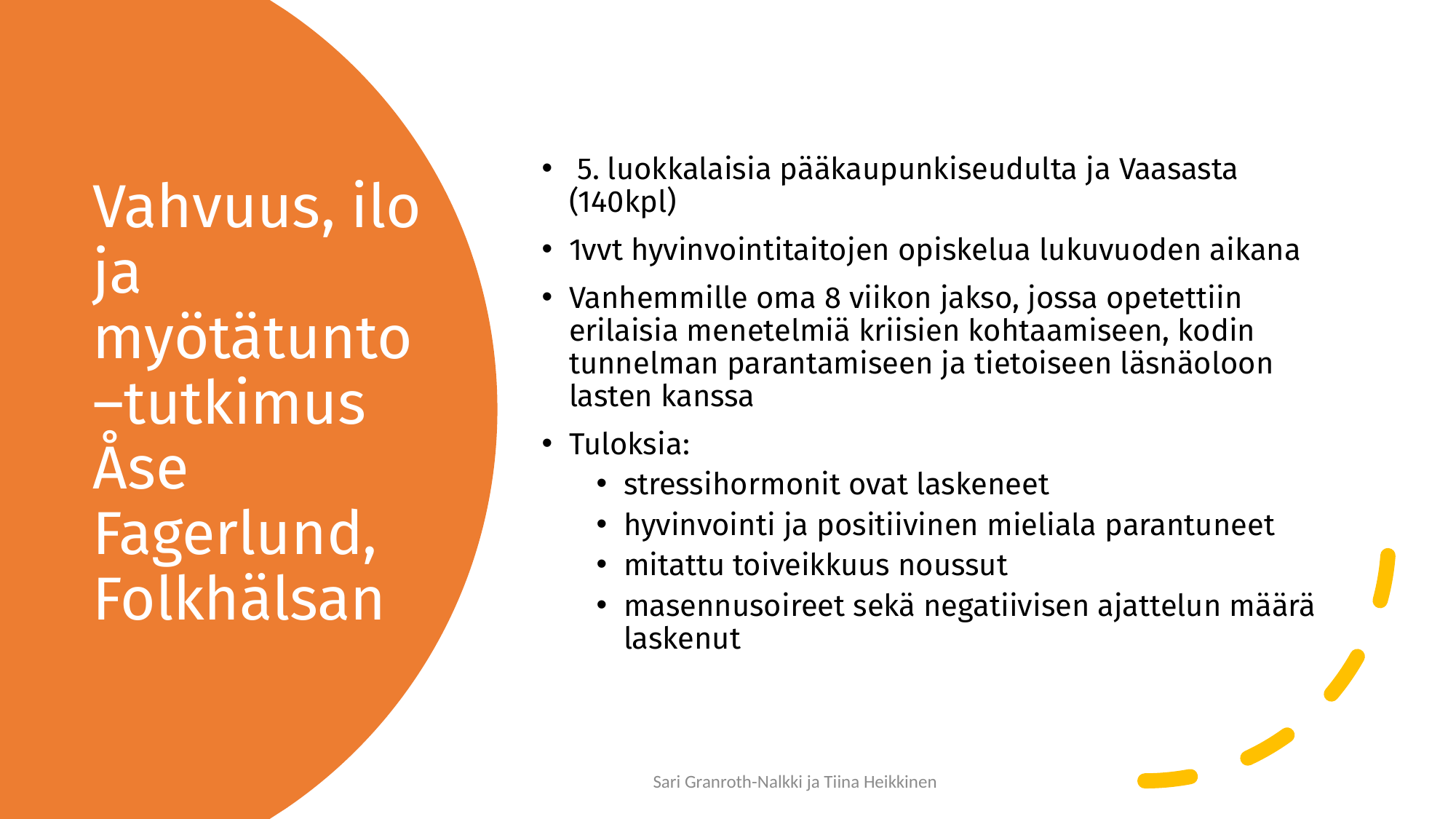

5. luokkalaisia pääkaupunkiseudulta ja Vaasasta (140kpl)
1vvt hyvinvointitaitojen opiskelua lukuvuoden aikana
Vanhemmille oma 8 viikon jakso, jossa opetettiin erilaisia menetelmiä kriisien kohtaamiseen, kodin tunnelman parantamiseen ja tietoiseen läsnäoloon lasten kanssa
Tuloksia:
stressihormonit ovat laskeneet
hyvinvointi ja positiivinen mieliala parantuneet
mitattu toiveikkuus noussut
masennusoireet sekä negatiivisen ajattelun määrä laskenut
# Vahvuus, ilo ja myötätunto –tutkimus Åse Fagerlund, Folkhälsan

Sari Granroth-Nalkki ja Tiina Heikkinen